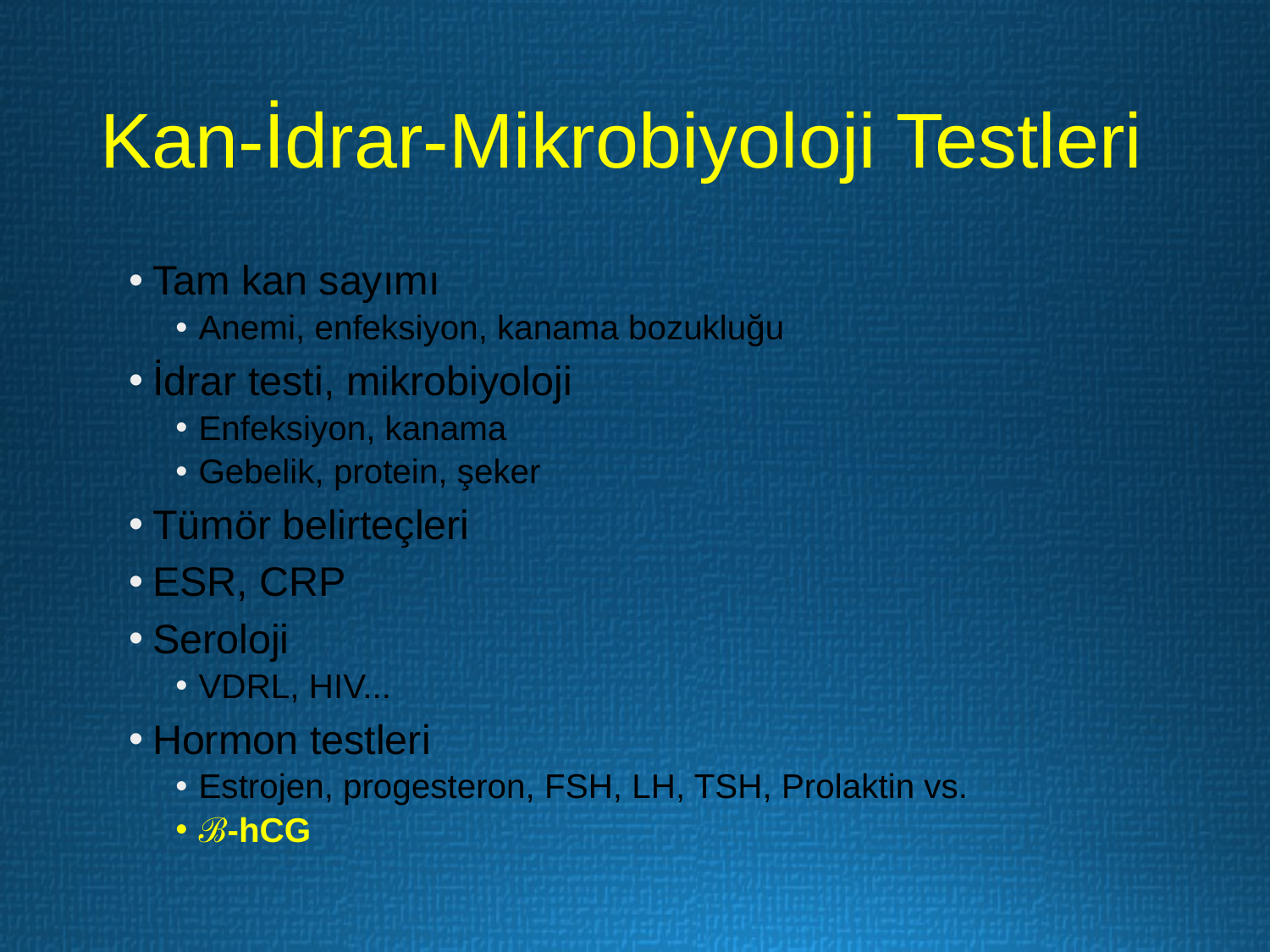

# Kan-İdrar-Mikrobiyoloji Testleri
Tam kan sayımı
Anemi, enfeksiyon, kanama bozukluğu
İdrar testi, mikrobiyoloji
Enfeksiyon, kanama
Gebelik, protein, şeker
Tümör belirteçleri
ESR, CRP
Seroloji
VDRL, HIV...
Hormon testleri
Estrojen, progesteron, FSH, LH, TSH, Prolaktin vs.
ℬ-hCG